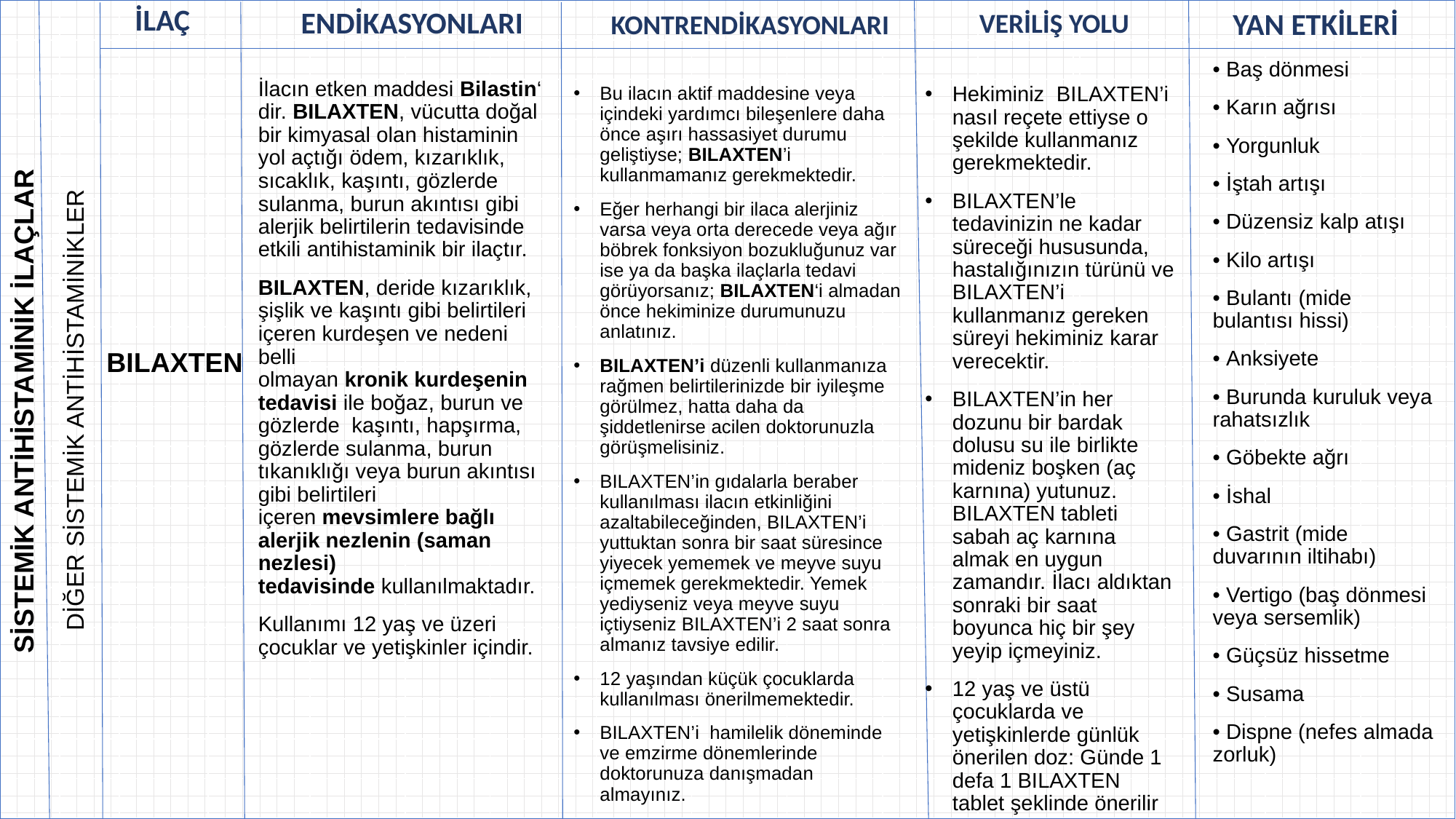

|  |  |  |  |  |  |  |  |  |  |  |  |  |  |  |  |
| --- | --- | --- | --- | --- | --- | --- | --- | --- | --- | --- | --- | --- | --- | --- | --- |
|  |  |  |  |  |  |  |  |  |  |  |  |  |  |  |  |
|  |  |  |  |  |  |  |  |  |  |  |  |  |  |  |  |
|  |  |  |  |  |  |  |  |  |  |  |  |  |  |  |  |
|  |  |  |  |  |  |  |  |  |  |  |  |  |  |  |  |
|  |  |  |  |  |  |  |  |  |  |  |  |  |  |  |  |
|  |  |  |  |  |  |  |  |  |  |  |  |  |  |  |  |
|  |  |  |  |  |  |  |  |  |  |  |  |  |  |  |  |
|  |  |  |  |  |  |  |  |  |  |  |  |  |  |  |  |
|  |  |  |  |  |  |  |  |  |  |  |  |  |  |  |  |
|  |  |  |  |  |  |  |  |  |  |  |  |  |  |  |  |
|  |  |  |  |  |  |  |  |  |  |  |  |  |  |  |  |
|  |  |  |  |  |  |  |  |  |  |  |  |  |  |  |  |
|  |  |  |  |  |  |  |  |  |  |  |  |  |  |  |  |
|  |  |  |  |  |  |  |  |  |  |  |  |  |  |  |  |
|  |  |  |  |  |  |  |  |  |  |  |  |  |  |  |  |
|  |  |  |  |  |  |  |  |  |  |  |  |  |  |  |  |
|  |  |  |  |  |  |  |  |  |  |  |  |  |  |  |  |
|  |  |  |  |  |  |  |  |  |  |  |  |  |  |  |  |
|  |  |  |  |  |  |  |  |  |  |  |  |  |  |  |  |
VERİLİŞ YOLU
KONTRENDİKASYONLARI
ENDİKASYONLARI
YAN ETKİLERİ
İLAÇ
• Baş dönmesi
• Karın ağrısı
• Yorgunluk
• İştah artışı
• Düzensiz kalp atışı
• Kilo artışı
• Bulantı (mide bulantısı hissi)
• Anksiyete
• Burunda kuruluk veya rahatsızlık
• Göbekte ağrı
• İshal
• Gastrit (mide duvarının iltihabı)
• Vertigo (baş dönmesi veya sersemlik)
• Güçsüz hissetme
• Susama
• Dispne (nefes almada zorluk)
İlacın etken maddesi Bilastin‘ dir. BILAXTEN, vücutta doğal bir kimyasal olan histaminin yol açtığı ödem, kızarıklık, sıcaklık, kaşıntı, gözlerde sulanma, burun akıntısı gibi alerjik belirtilerin tedavisinde etkili antihistaminik bir ilaçtır.
BILAXTEN, deride kızarıklık, şişlik ve kaşıntı gibi belirtileri içeren kurdeşen ve nedeni belli olmayan kronik kurdeşenin tedavisi ile boğaz, burun ve gözlerde  kaşıntı, hapşırma, gözlerde sulanma, burun tıkanıklığı veya burun akıntısı gibi belirtileri içeren mevsimlere bağlı alerjik nezlenin (saman nezlesi) tedavisinde kullanılmaktadır.
Kullanımı 12 yaş ve üzeri çocuklar ve yetişkinler içindir.
Hekiminiz  BILAXTEN’i nasıl reçete ettiyse o şekilde kullanmanız gerekmektedir.
BILAXTEN’le tedavinizin ne kadar süreceği hususunda, hastalığınızın türünü ve BILAXTEN’i kullanmanız gereken süreyi hekiminiz karar verecektir.
BILAXTEN’in her dozunu bir bardak dolusu su ile birlikte mideniz boşken (aç karnına) yutunuz. BILAXTEN tableti sabah aç karnına almak en uygun zamandır. İlacı aldıktan sonraki bir saat boyunca hiç bir şey yeyip içmeyiniz.
12 yaş ve üstü çocuklarda ve yetişkinlerde günlük önerilen doz: Günde 1 defa 1 BILAXTEN tablet şeklinde önerilir

Bu ilacın aktif maddesine veya  içindeki yardımcı bileşenlere daha önce aşırı hassasiyet durumu geliştiyse; BILAXTEN’i kullanmamanız gerekmektedir.
Eğer herhangi bir ilaca alerjiniz varsa veya orta derecede veya ağır böbrek fonksiyon bozukluğunuz var ise ya da başka ilaçlarla tedavi görüyorsanız; BILAXTEN‘i almadan önce hekiminize durumunuzu  anlatınız.
BILAXTEN’i düzenli kullanmanıza rağmen belirtilerinizde bir iyileşme görülmez, hatta daha da şiddetlenirse acilen doktorunuzla görüşmelisiniz.
BILAXTEN’in gıdalarla beraber kullanılması ilacın etkinliğini azaltabileceğinden, BILAXTEN’i yuttuktan sonra bir saat süresince yiyecek yememek ve meyve suyu içmemek gerekmektedir. Yemek yediyseniz veya meyve suyu içtiyseniz BILAXTEN’i 2 saat sonra almanız tavsiye edilir.
12 yaşından küçük çocuklarda kullanılması önerilmemektedir.
BILAXTEN’i  hamilelik döneminde ve emzirme dönemlerinde doktorunuza danışmadan almayınız.

BILAXTEN
DİĞER SİSTEMİK ANTİHİSTAMİNİKLER
SİSTEMİK ANTİHİSTAMİNİK İLAÇLAR